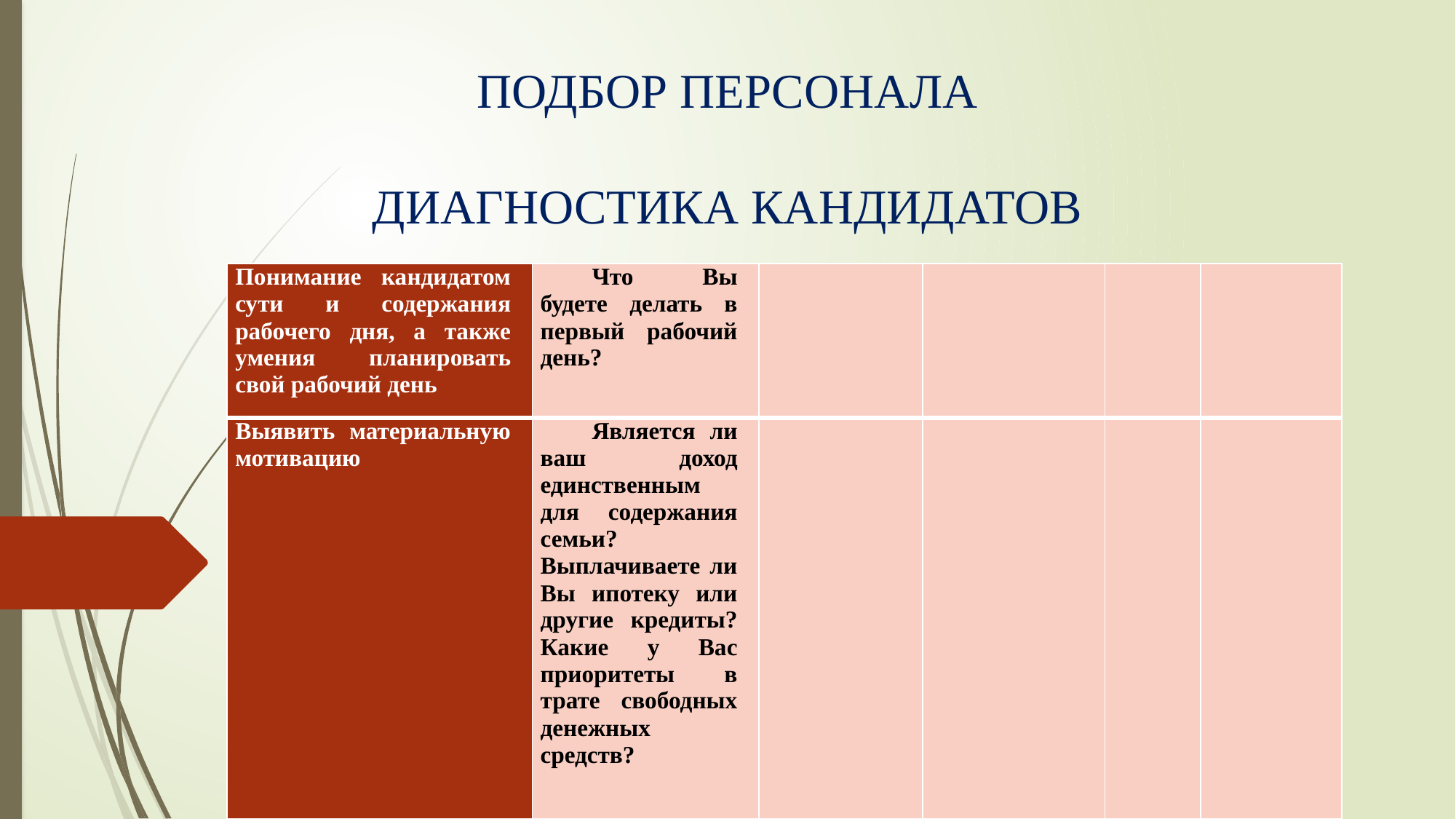

# ПОДБОР ПЕРСОНАЛА ДИАГНОСТИКА КАНДИДАТОВ

| Понимание кандидатом сути и содержания рабочего дня, а также умения планировать свой рабочий день | Что Вы будете делать в первый рабочий день? |  |  |  |  |
| --- | --- | --- | --- | --- | --- |
| Выявить материальную мотивацию | Является ли ваш доход единственным для содержания семьи? Выплачиваете ли Вы ипотеку или другие кредиты? Какие у Вас приоритеты в трате свободных денежных средств? |  |  |  |  |